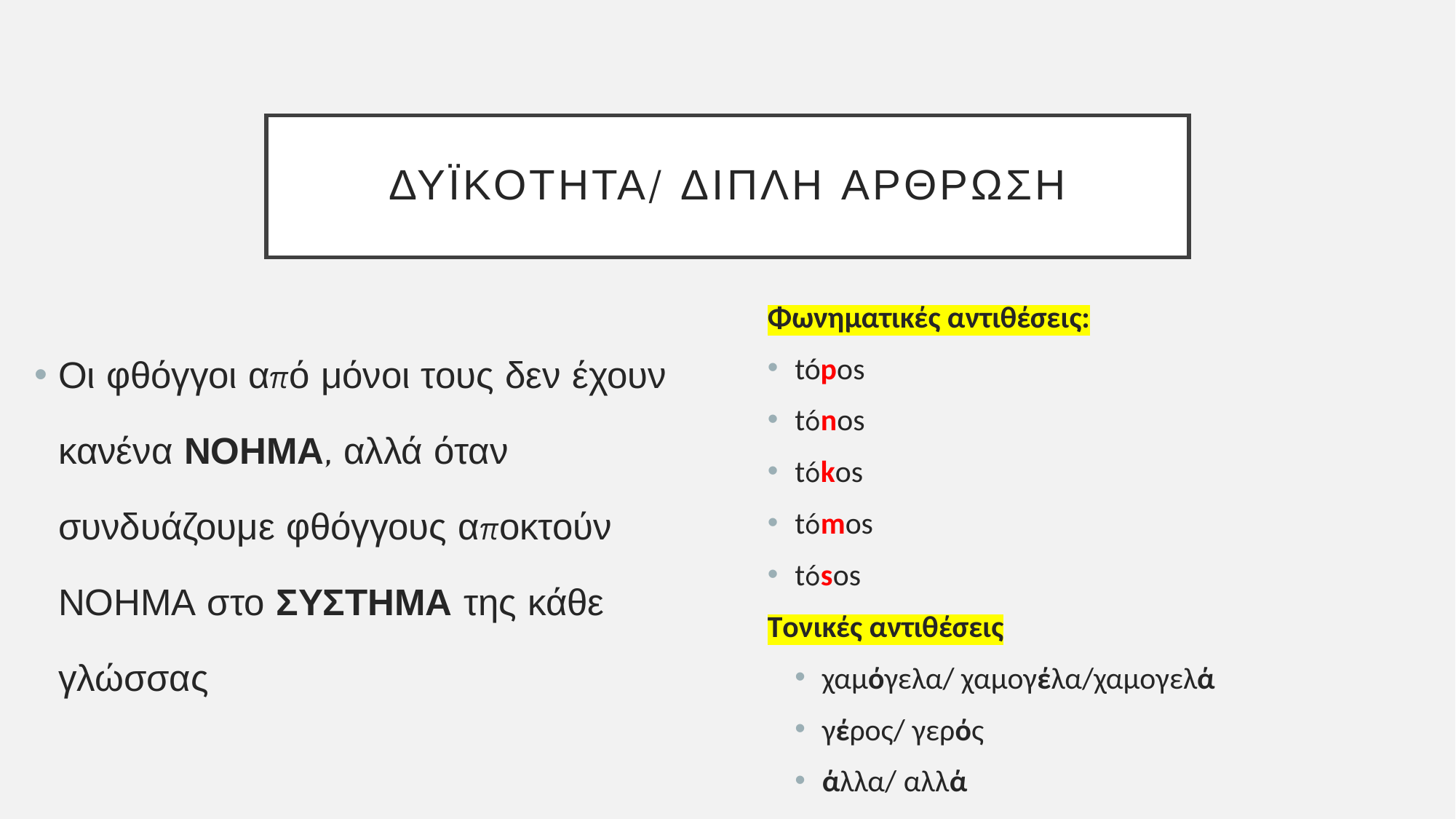

# ΔΥΪΚΟΤΗΤΑ/ ΔΙΠΛΗ ΑΡΘΡΩΣΗ
Φωνηματικές αντιθέσεις:
tópos
tónos
tókos
tómos
tósos
Tονικές αντιθέσεις
χαμόγελα/ χαμογέλα/χαμογελά
γέρος/ γερός
άλλα/ αλλά
Οι φθόγγοι από μόνοι τους δεν έχουν κανένα ΝΟΗΜΑ, αλλά όταν συνδυάζουμε φθόγγους αποκτούν ΝΟΗΜΑ στο ΣΥΣΤΗΜΑ της κάθε γλώσσας